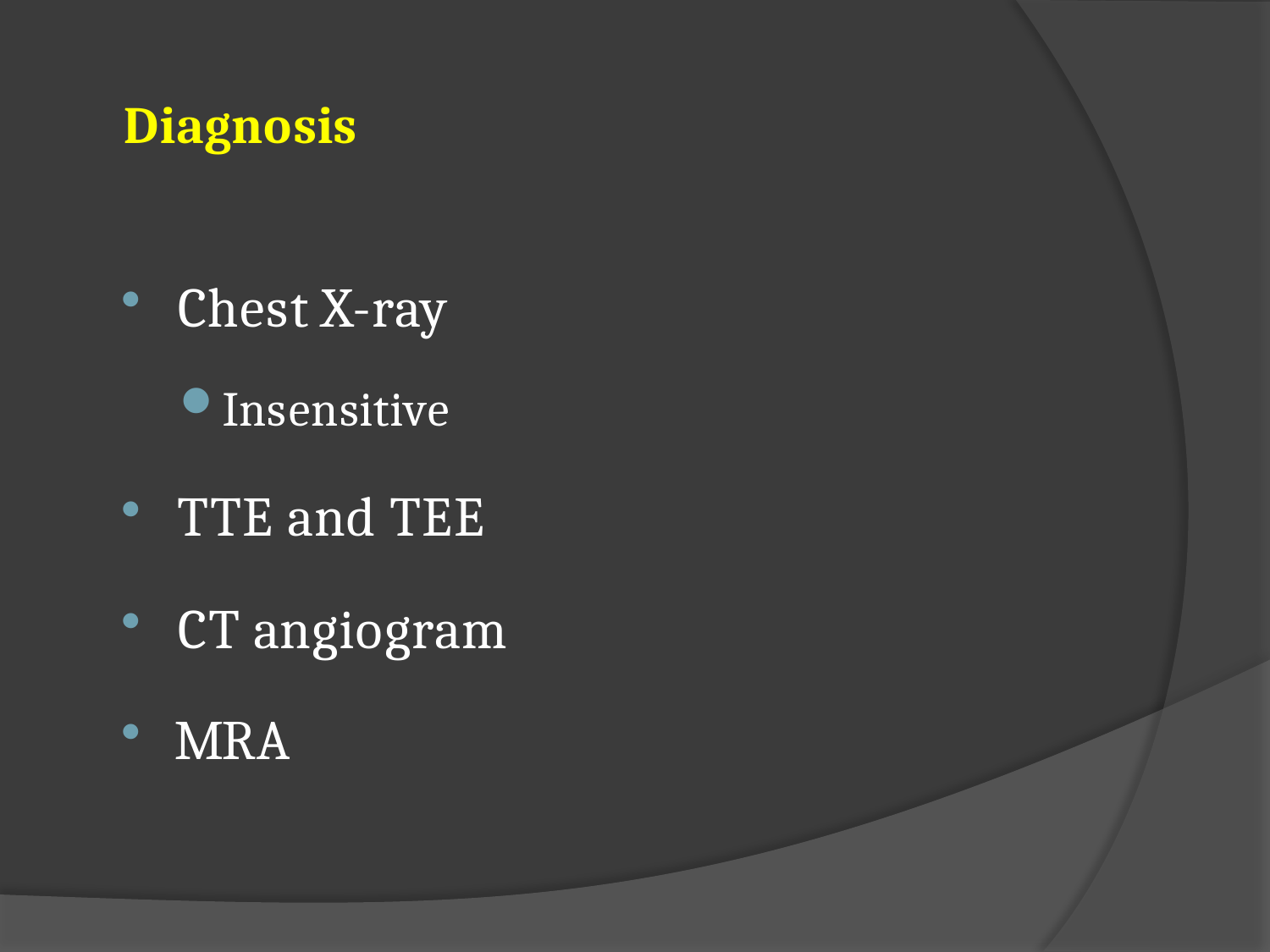

Diagnosis

Chest X-ray
Insensitive
TTE and TEE
CT angiogram
MRA